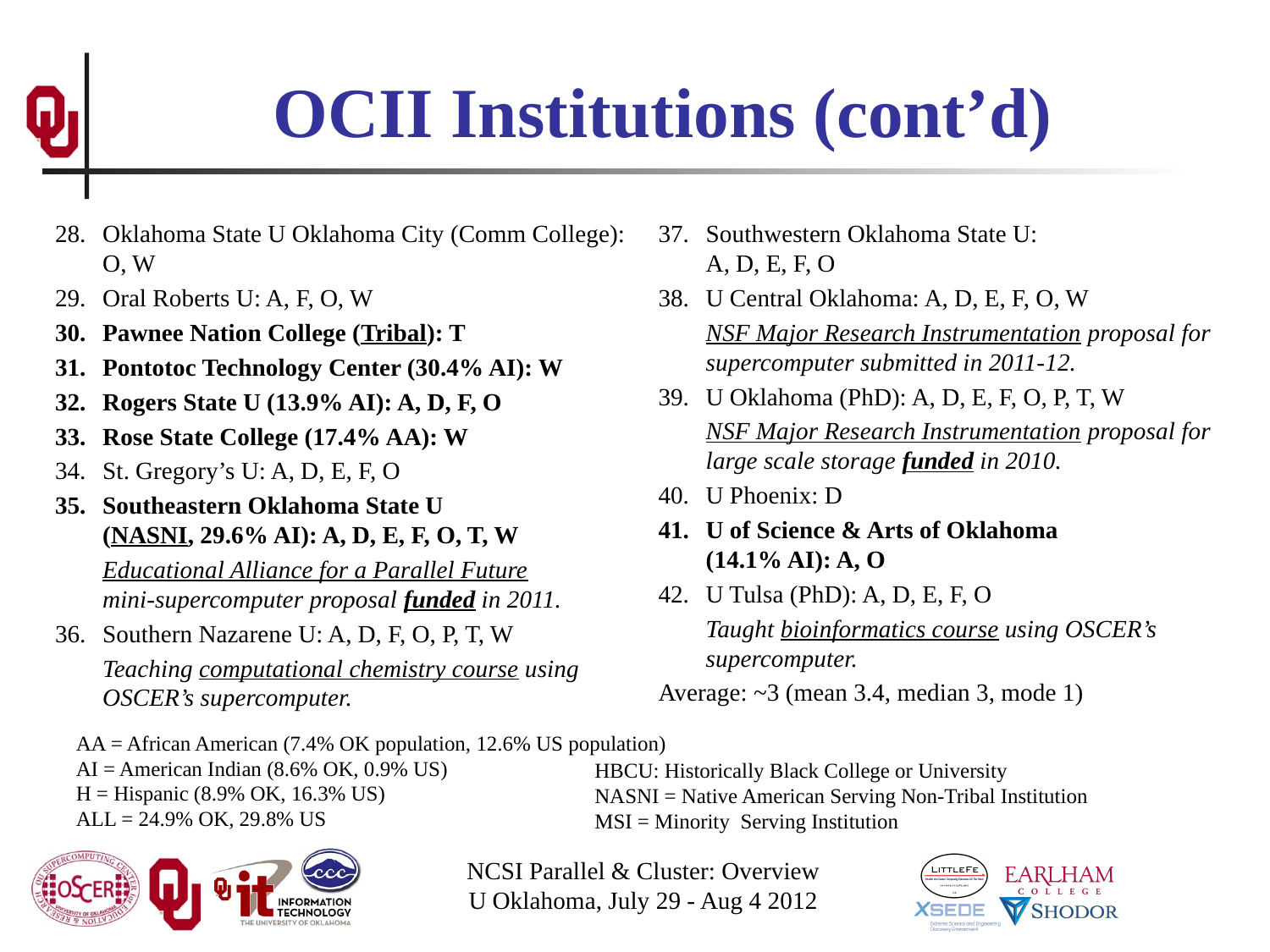

# OCII Institutions (cont’d)
Oklahoma State U Oklahoma City (Comm College):  O, W
Oral Roberts U: A, F, O, W
Pawnee Nation College (Tribal): T
Pontotoc Technology Center (30.4% AI): W
Rogers State U (13.9% AI): A, D, F, O
Rose State College (17.4% AA): W
St. Gregory’s U: A, D, E, F, O
Southeastern Oklahoma State U                    (NASNI, 29.6% AI): A, D, E, F, O, T, W
	Educational Alliance for a Parallel Future             mini-supercomputer proposal funded in 2011.
Southern Nazarene U: A, D, F, O, P, T, W
	Teaching computational chemistry course using OSCER’s supercomputer.
Southwestern Oklahoma State U:                          A, D, E, F, O
U Central Oklahoma: A, D, E, F, O, W
	NSF Major Research Instrumentation proposal for supercomputer submitted in 2011-12.
U Oklahoma (PhD): A, D, E, F, O, P, T, W
	NSF Major Research Instrumentation proposal for large scale storage funded in 2010.
U Phoenix: D
U of Science & Arts of Oklahoma              (14.1% AI): A, O
U Tulsa (PhD): A, D, E, F, O
	Taught bioinformatics course using OSCER’s supercomputer.
Average: ~3 (mean 3.4, median 3, mode 1)
AA = African American (7.4% OK population, 12.6% US population)
AI = American Indian (8.6% OK, 0.9% US)
H = Hispanic (8.9% OK, 16.3% US)
ALL = 24.9% OK, 29.8% US
HBCU: Historically Black College or University
NASNI = Native American Serving Non-Tribal Institution
MSI = Minority  Serving Institution
NCSI Parallel & Cluster: Overview
U Oklahoma, July 29 - Aug 4 2012